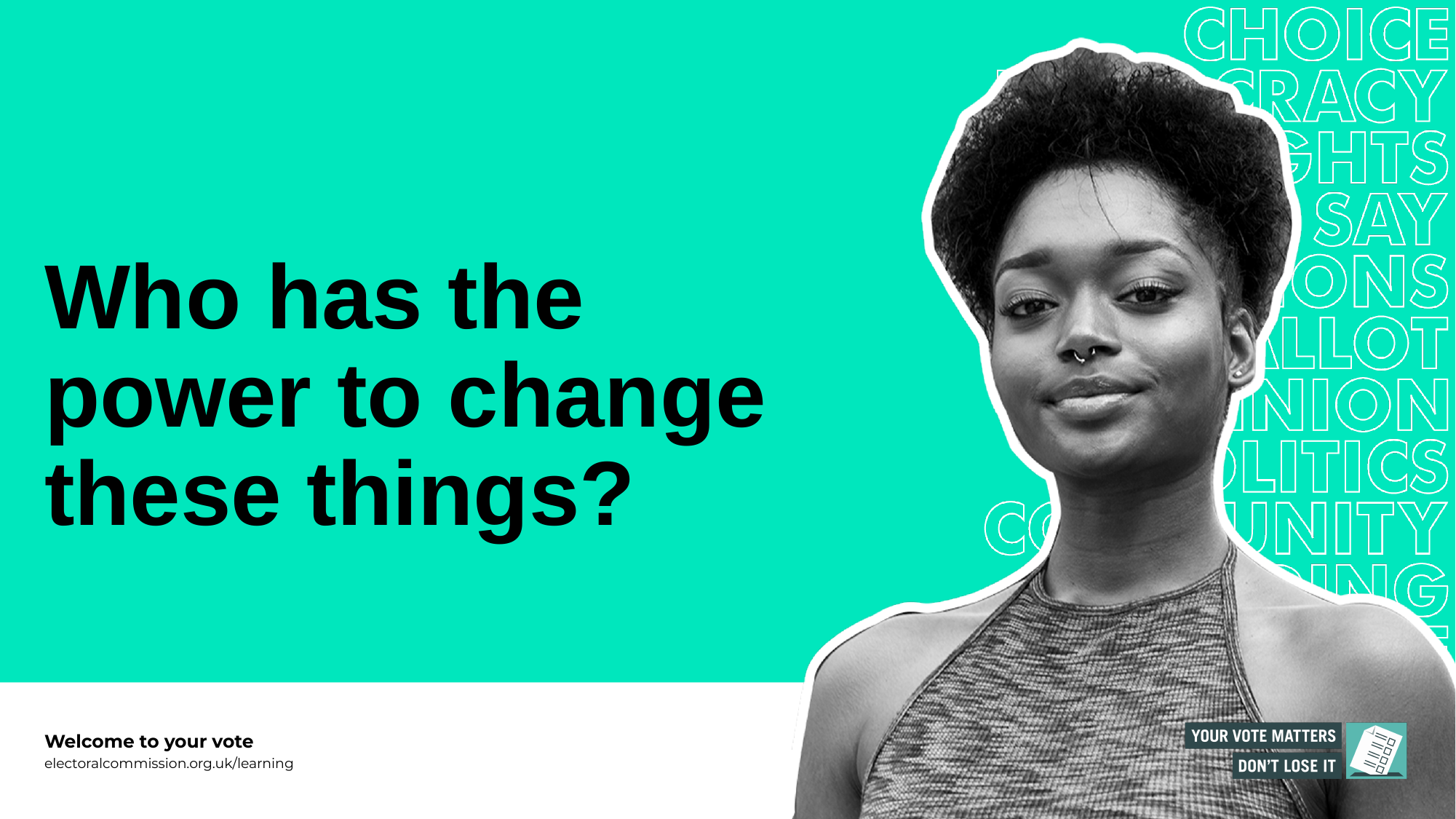

# Who has the power to change these things?
Welcome to your vote